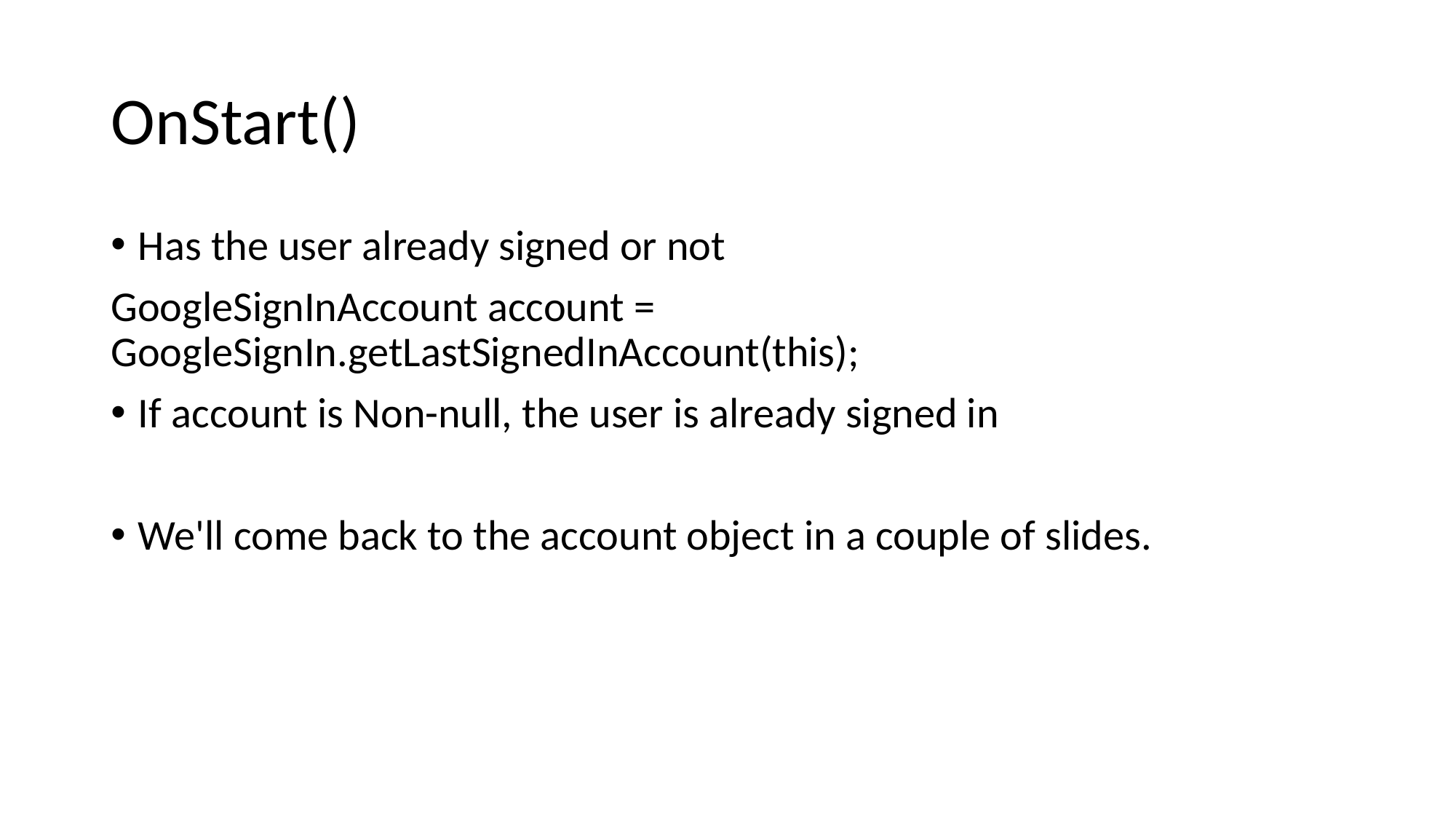

# OnStart()
Has the user already signed or not
GoogleSignInAccount account = GoogleSignIn.getLastSignedInAccount(this);
If account is Non-null, the user is already signed in

We'll come back to the account object in a couple of slides.